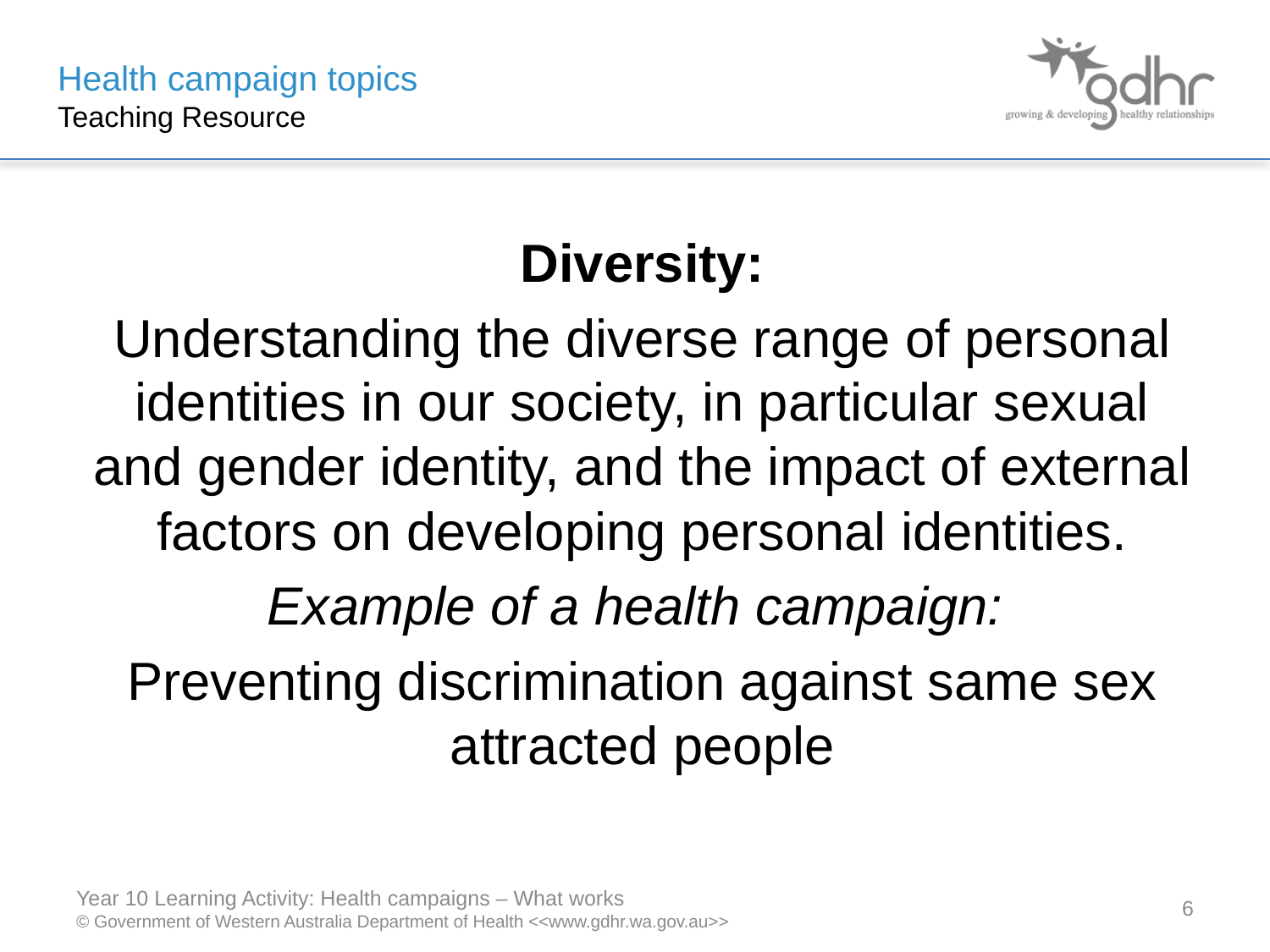

Diversity:
Understanding the diverse range of personal identities in our society, in particular sexual and gender identity, and the impact of external factors on developing personal identities.
Example of a health campaign:
Preventing discrimination against same sex attracted people

Year 10 Learning Activity: Health campaigns – What works
© Government of Western Australia Department of Health <<www.gdhr.wa.gov.au>>
6